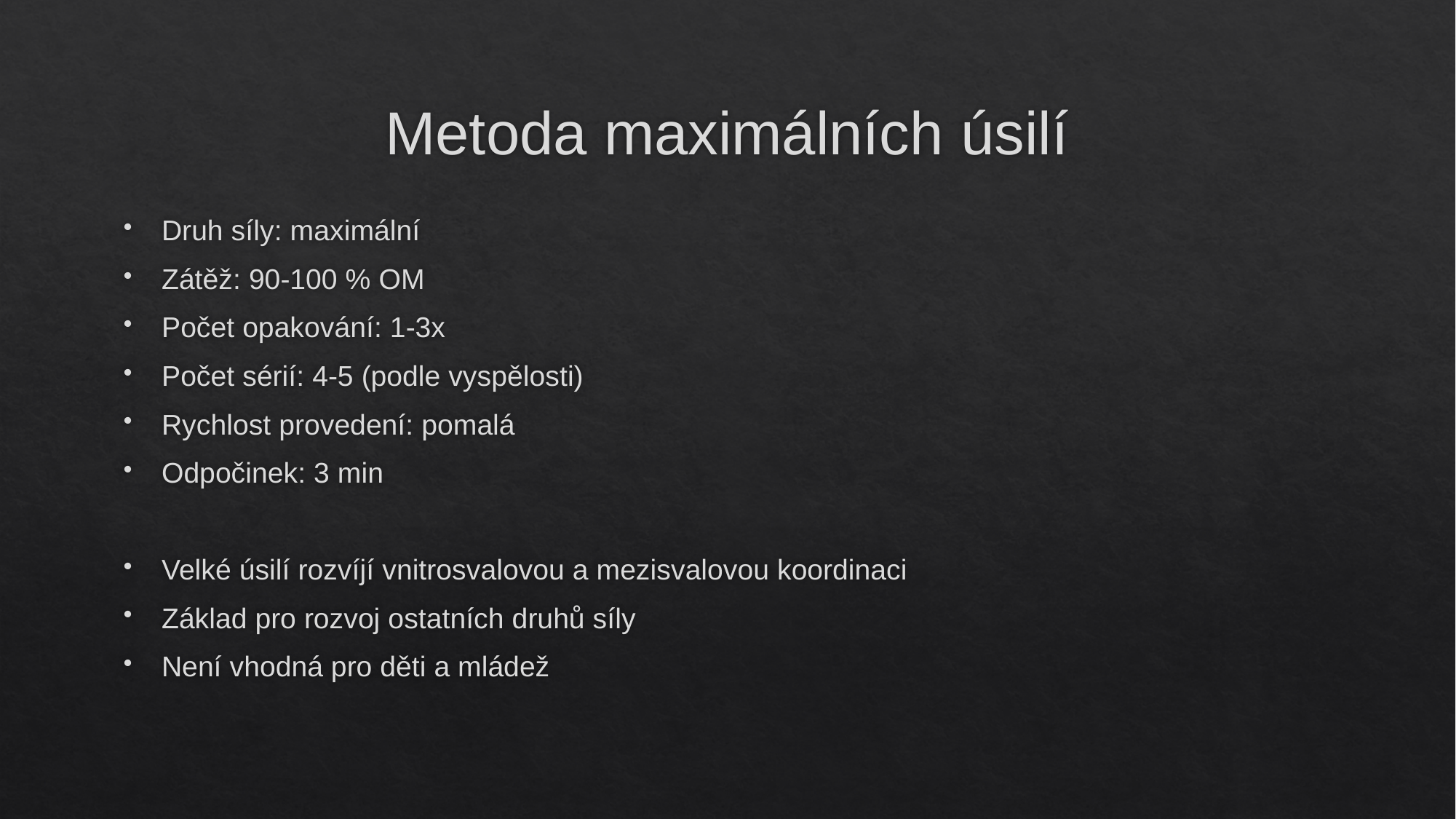

# Metoda maximálních úsilí
Druh síly: maximální
Zátěž: 90-100 % OM
Počet opakování: 1-3x
Počet sérií: 4-5 (podle vyspělosti)
Rychlost provedení: pomalá
Odpočinek: 3 min

Velké úsilí rozvíjí vnitrosvalovou a mezisvalovou koordinaci
Základ pro rozvoj ostatních druhů síly
Není vhodná pro děti a mládež